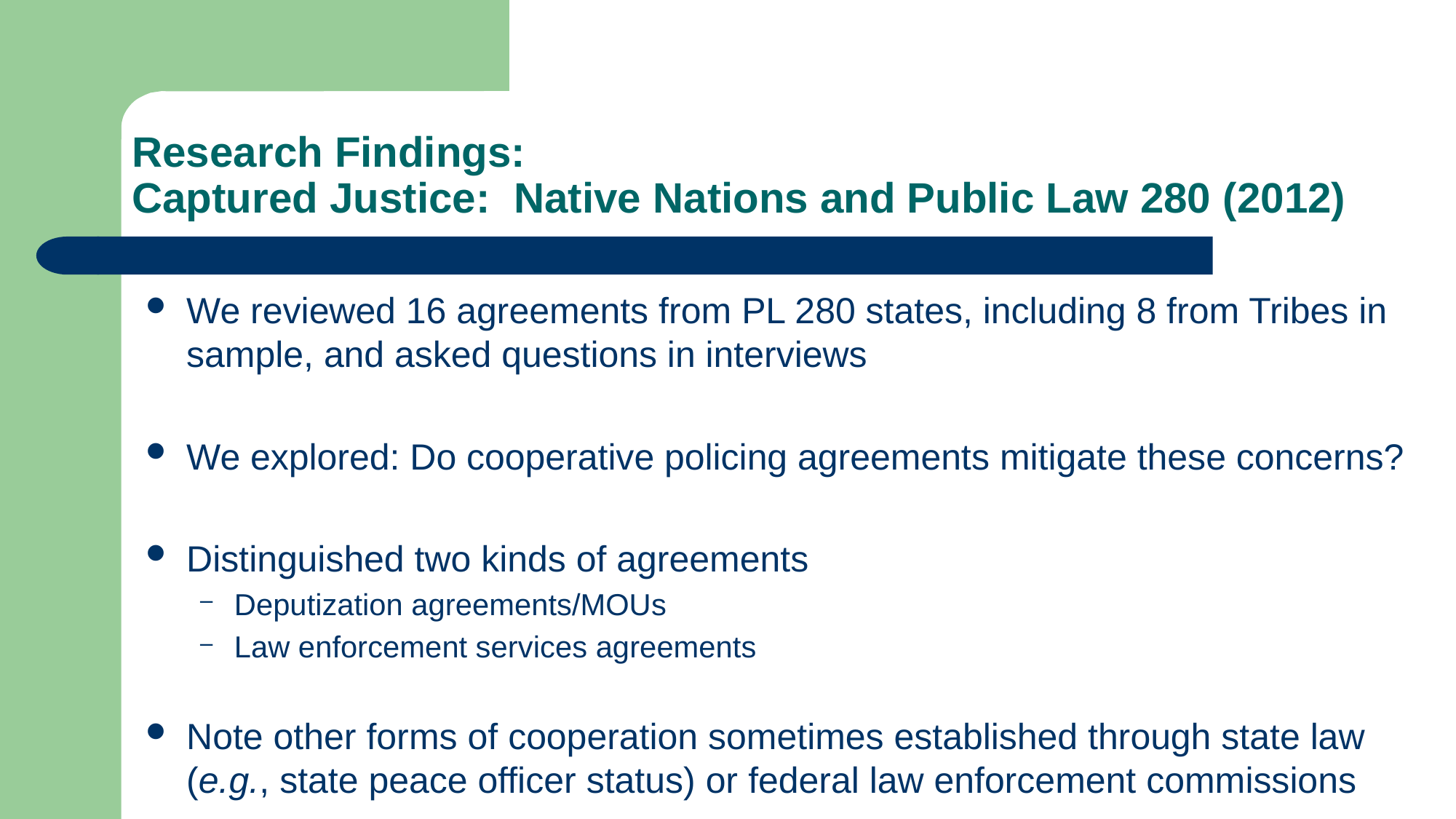

# Research Findings: Captured Justice:  Native Nations and Public Law 280 (2012)
We reviewed 16 agreements from PL 280 states, including 8 from Tribes in sample, and asked questions in interviews

We explored: Do cooperative policing agreements mitigate these concerns?

Distinguished two kinds of agreements
Deputization agreements/MOUs
Law enforcement services agreements

Note other forms of cooperation sometimes established through state law (e.g., state peace officer status) or federal law enforcement commissions